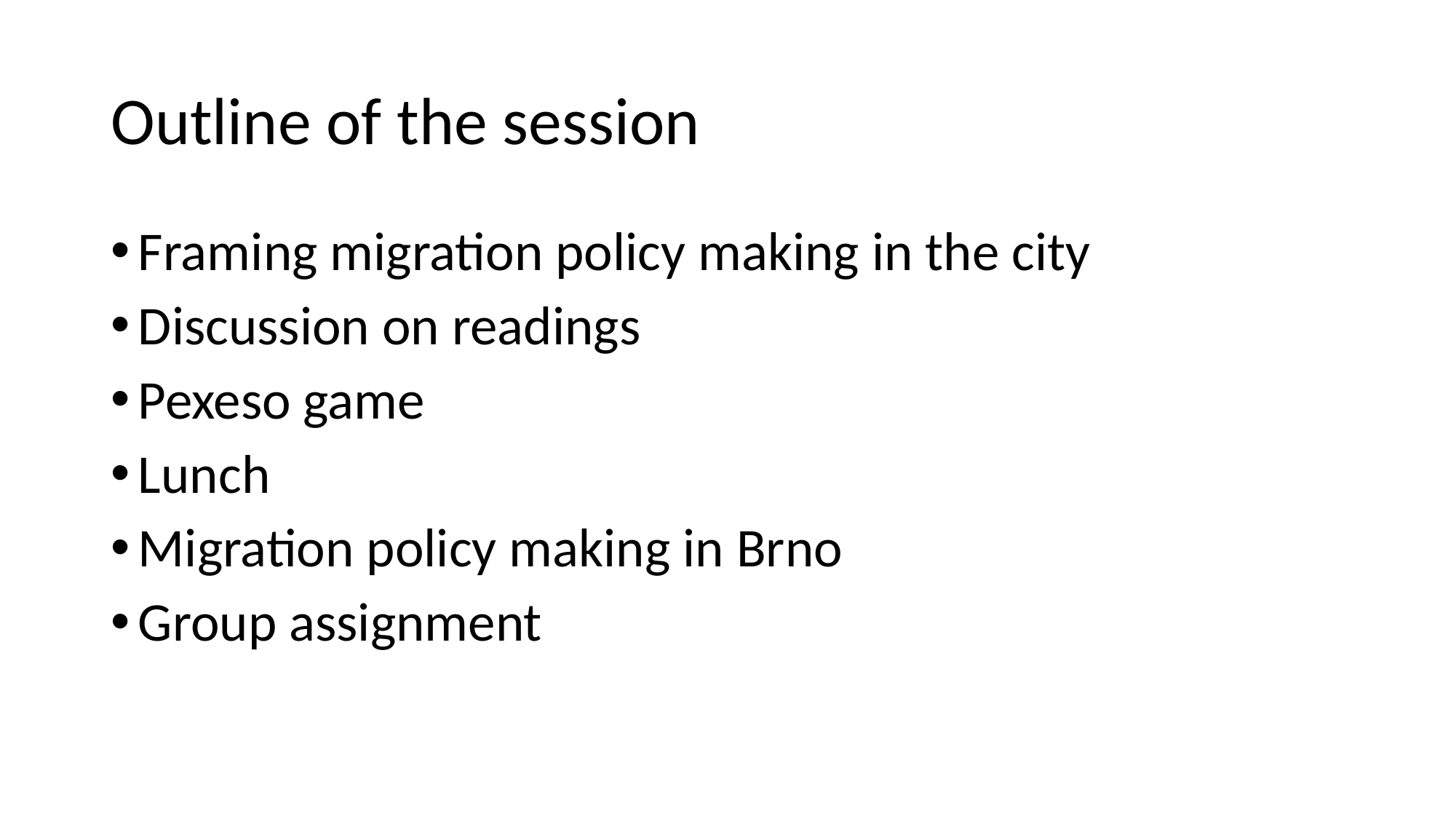

# Outline of the session
Framing migration policy making in the city
Discussion on readings
Pexeso game
Lunch
Migration policy making in Brno
Group assignment